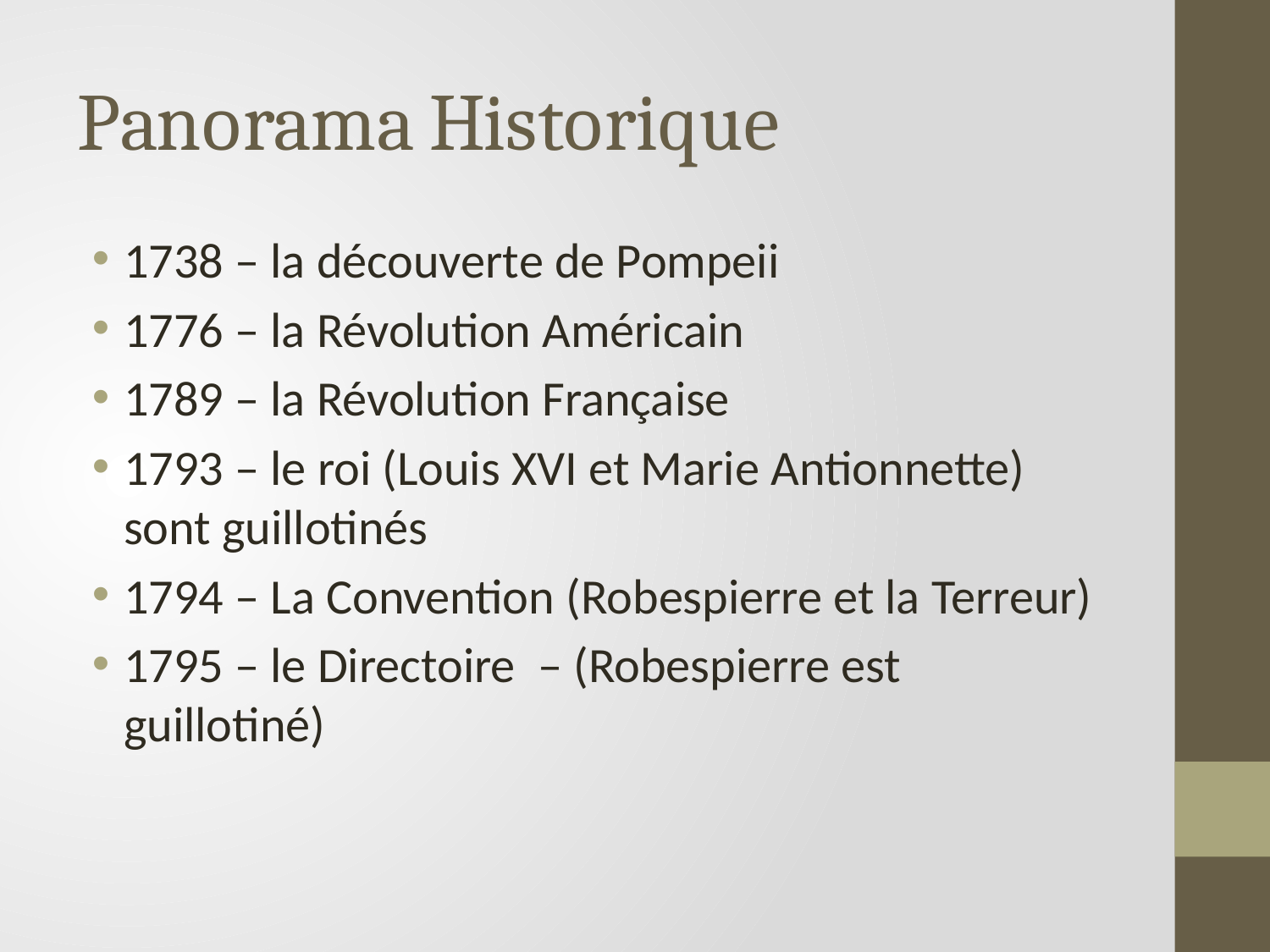

# Panorama Historique
1738 – la découverte de Pompeii
1776 – la Révolution Américain
1789 – la Révolution Française
1793 – le roi (Louis XVI et Marie Antionnette) sont guillotinés
1794 – La Convention (Robespierre et la Terreur)
1795 – le Directoire  – (Robespierre est guillotiné)